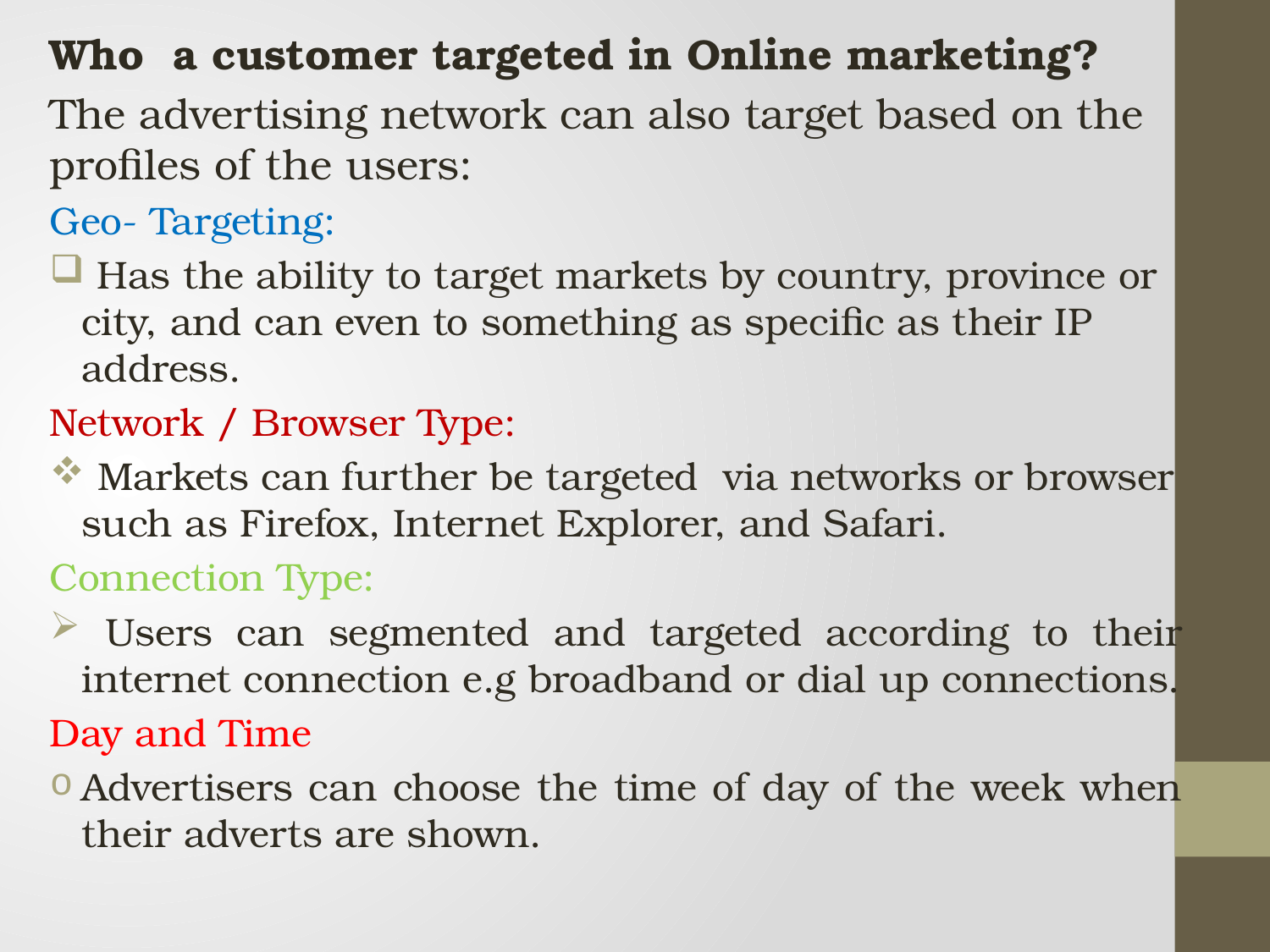

Who  a customer targeted in Online marketing?
The advertising network can also target based on the profiles of the users:
Geo- Targeting:
 Has the ability to target markets by country, province or city, and can even to something as specific as their IP address.
Network / Browser Type:
 Markets can further be targeted  via networks or browser such as Firefox, Internet Explorer, and Safari.
Connection Type:
 Users can segmented and targeted according to their internet connection e.g broadband or dial up connections.
Day and Time
Advertisers can choose the time of day of the week when their adverts are shown.
#